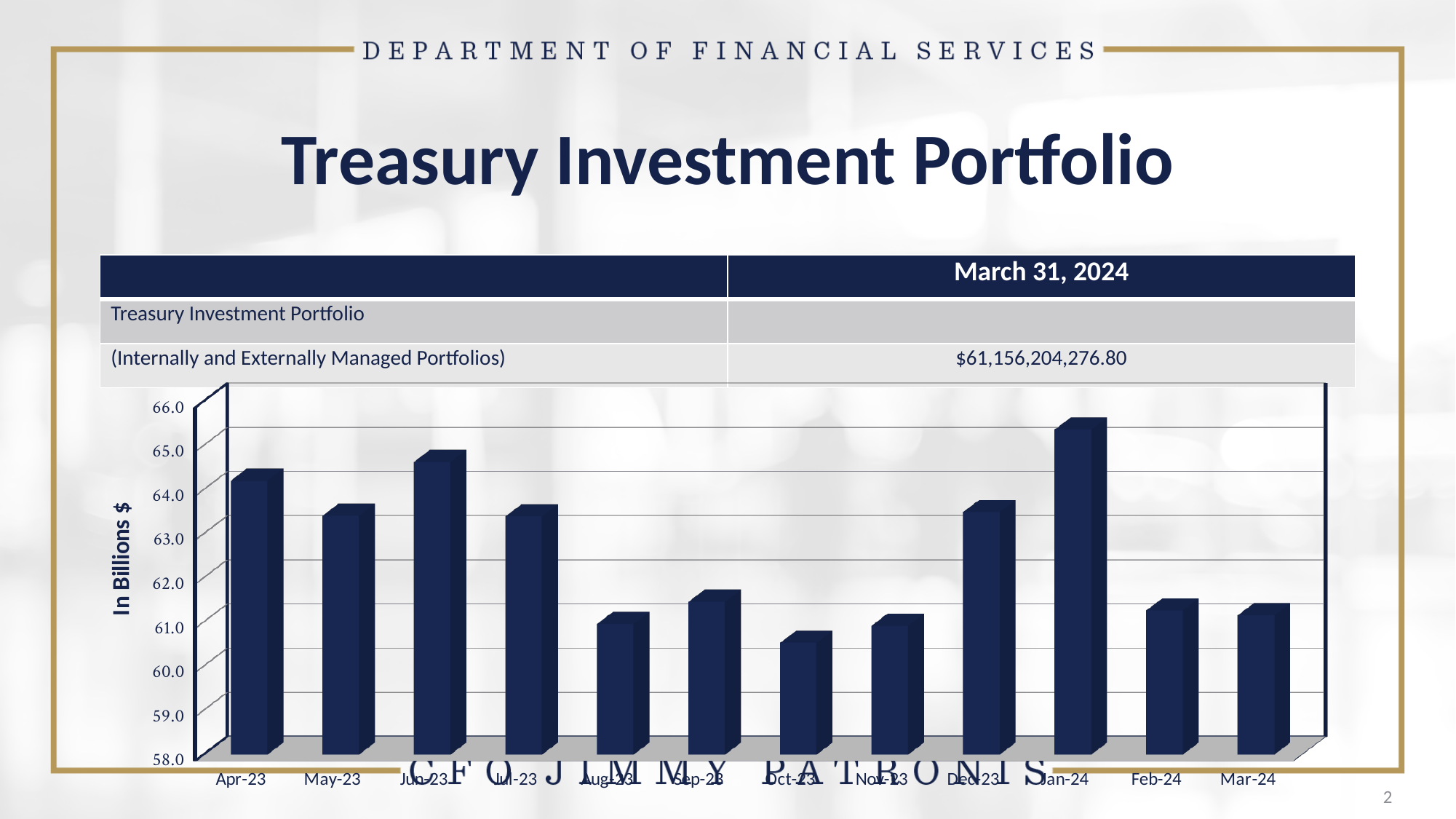

# Treasury Investment Portfolio
|  | March 31, 2024 |
| --- | --- |
| Treasury Investment Portfolio |  |
| (Internally and Externally Managed Portfolios) | $61,156,204,276.80 |

[unsupported chart]

2